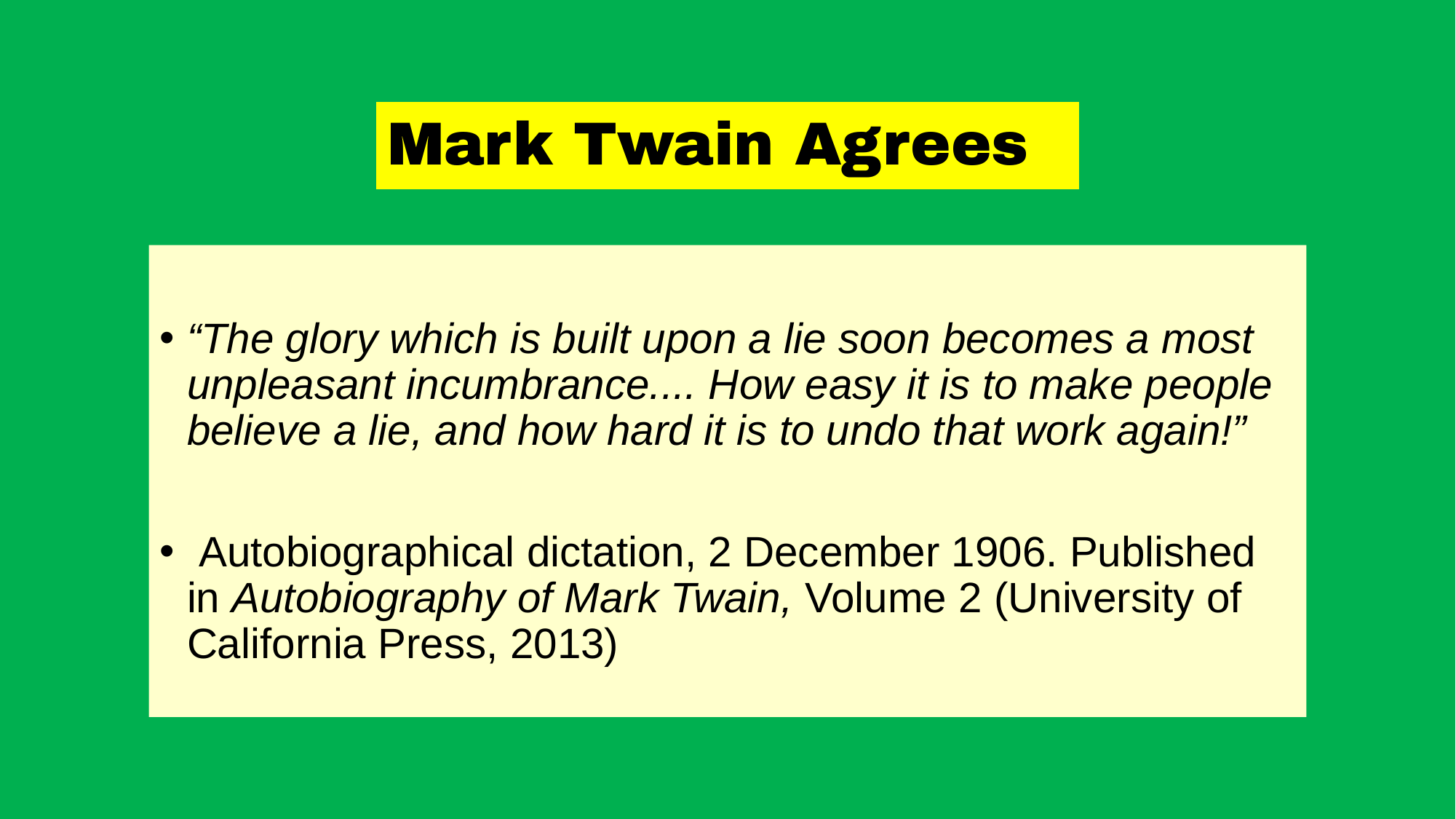

# Mark Twain Agrees

“The glory which is built upon a lie soon becomes a most unpleasant incumbrance.... How easy it is to make people believe a lie, and how hard it is to undo that work again!”

 Autobiographical dictation, 2 December 1906. Published in Autobiography of Mark Twain, Volume 2 (University of California Press, 2013)